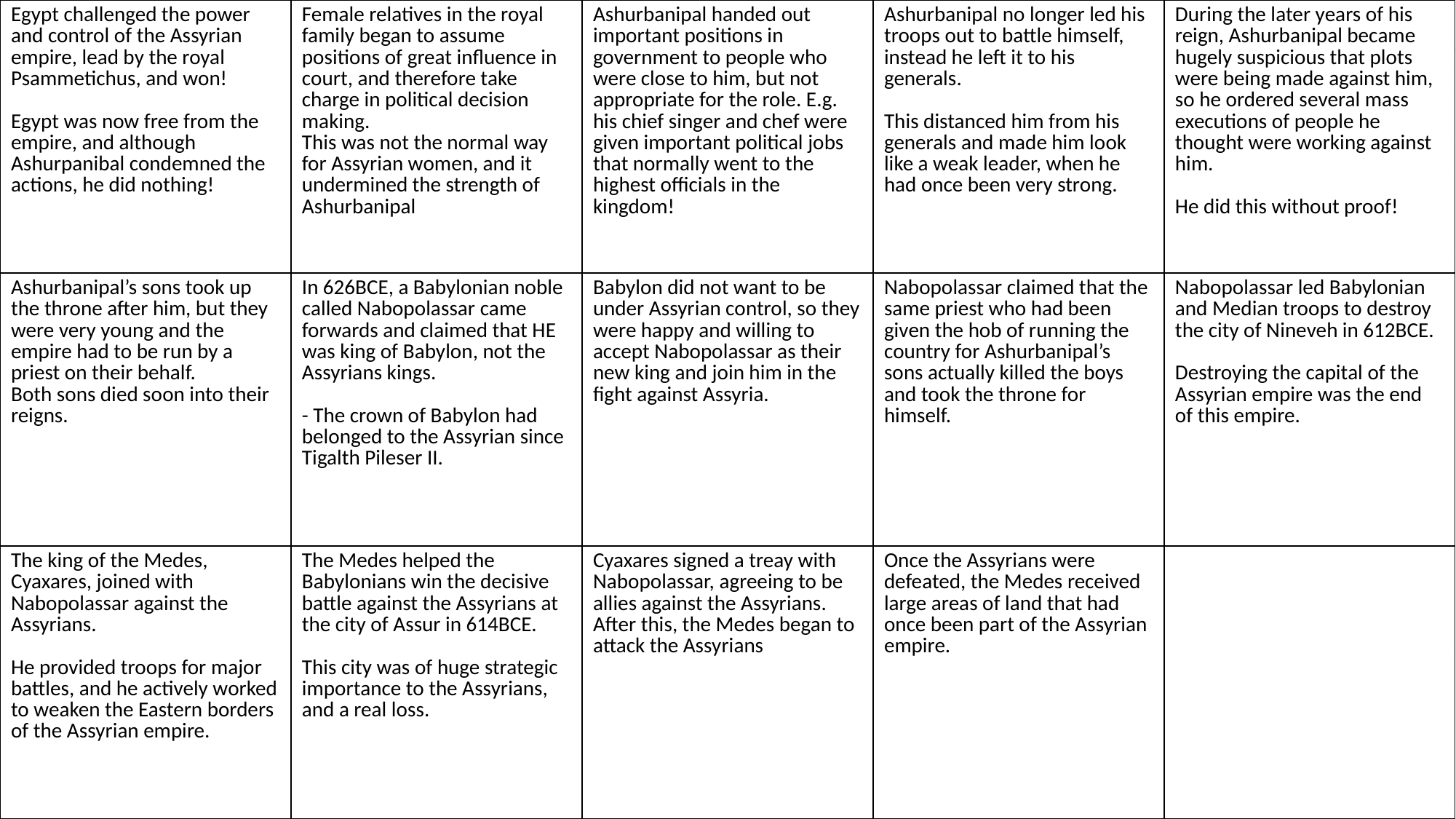

| Egypt challenged the power and control of the Assyrian empire, lead by the royal Psammetichus, and won! Egypt was now free from the empire, and although Ashurpanibal condemned the actions, he did nothing! | Female relatives in the royal family began to assume positions of great influence in court, and therefore take charge in political decision making. This was not the normal way for Assyrian women, and it undermined the strength of Ashurbanipal | Ashurbanipal handed out important positions in government to people who were close to him, but not appropriate for the role. E.g. his chief singer and chef were given important political jobs that normally went to the highest officials in the kingdom! | Ashurbanipal no longer led his troops out to battle himself, instead he left it to his generals. This distanced him from his generals and made him look like a weak leader, when he had once been very strong. | During the later years of his reign, Ashurbanipal became hugely suspicious that plots were being made against him, so he ordered several mass executions of people he thought were working against him. He did this without proof! |
| --- | --- | --- | --- | --- |
| Ashurbanipal’s sons took up the throne after him, but they were very young and the empire had to be run by a priest on their behalf. Both sons died soon into their reigns. | In 626BCE, a Babylonian noble called Nabopolassar came forwards and claimed that HE was king of Babylon, not the Assyrians kings. - The crown of Babylon had belonged to the Assyrian since Tigalth Pileser II. | Babylon did not want to be under Assyrian control, so they were happy and willing to accept Nabopolassar as their new king and join him in the fight against Assyria. | Nabopolassar claimed that the same priest who had been given the hob of running the country for Ashurbanipal’s sons actually killed the boys and took the throne for himself. | Nabopolassar led Babylonian and Median troops to destroy the city of Nineveh in 612BCE. Destroying the capital of the Assyrian empire was the end of this empire. |
| The king of the Medes, Cyaxares, joined with Nabopolassar against the Assyrians. He provided troops for major battles, and he actively worked to weaken the Eastern borders of the Assyrian empire. | The Medes helped the Babylonians win the decisive battle against the Assyrians at the city of Assur in 614BCE. This city was of huge strategic importance to the Assyrians, and a real loss. | Cyaxares signed a treay with Nabopolassar, agreeing to be allies against the Assyrians. After this, the Medes began to attack the Assyrians | Once the Assyrians were defeated, the Medes received large areas of land that had once been part of the Assyrian empire. |  |
#